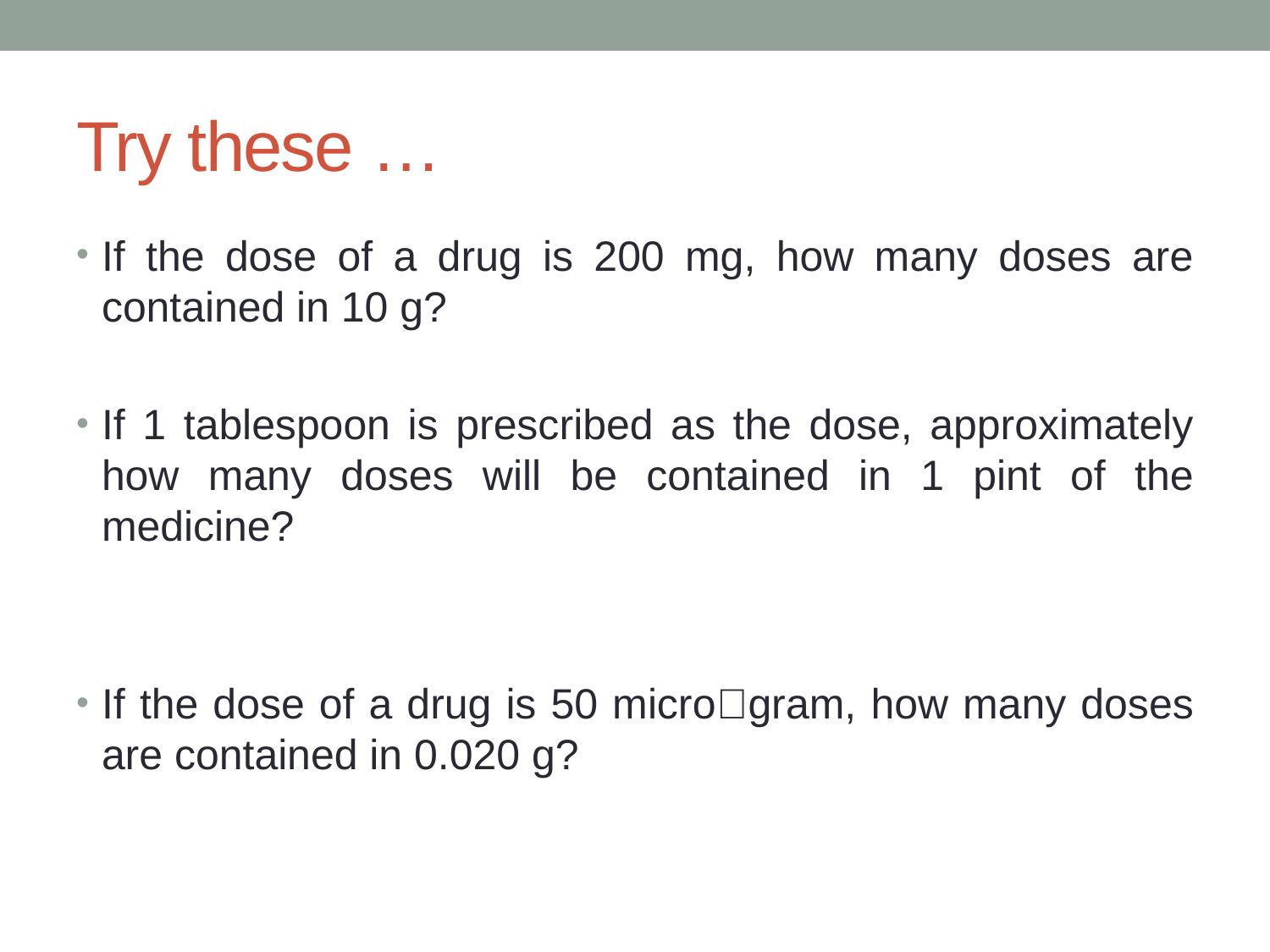

# Try these …
If the dose of a drug is 200 mg, how many doses are contained in 10 g?

If 1 tablespoon is prescribed as the dose, approximately how many doses will be contained in 1 pint of the medicine?

If the dose of a drug is 50 micro􏱐gram, how many doses are contained in 0.020 g?